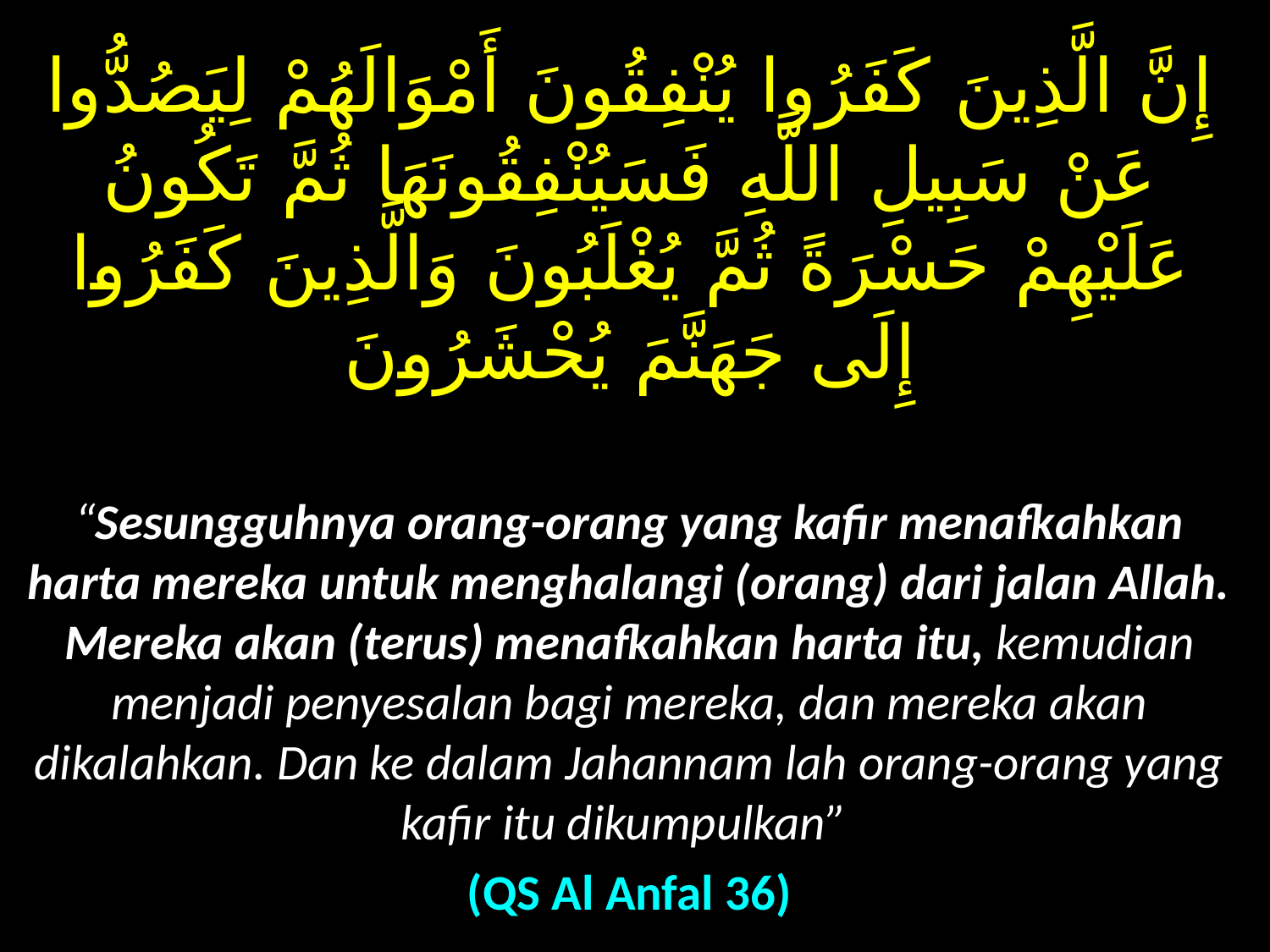

إِنَّ الَّذِينَ كَفَرُوا يُنْفِقُونَ أَمْوَالَهُمْ لِيَصُدُّوا عَنْ سَبِيلِ اللَّهِ فَسَيُنْفِقُونَهَا ثُمَّ تَكُونُ عَلَيْهِمْ حَسْرَةً ثُمَّ يُغْلَبُونَ وَالَّذِينَ كَفَرُوا إِلَى جَهَنَّمَ يُحْشَرُونَ

“Sesungguhnya orang-orang yang kafir menafkahkan harta mereka untuk menghalangi (orang) dari jalan Allah. Mereka akan (terus) menafkahkan harta itu, kemudian menjadi penyesalan bagi mereka, dan mereka akan dikalahkan. Dan ke dalam Jahannam lah orang-orang yang kafir itu dikumpulkan”
(QS Al Anfal 36)